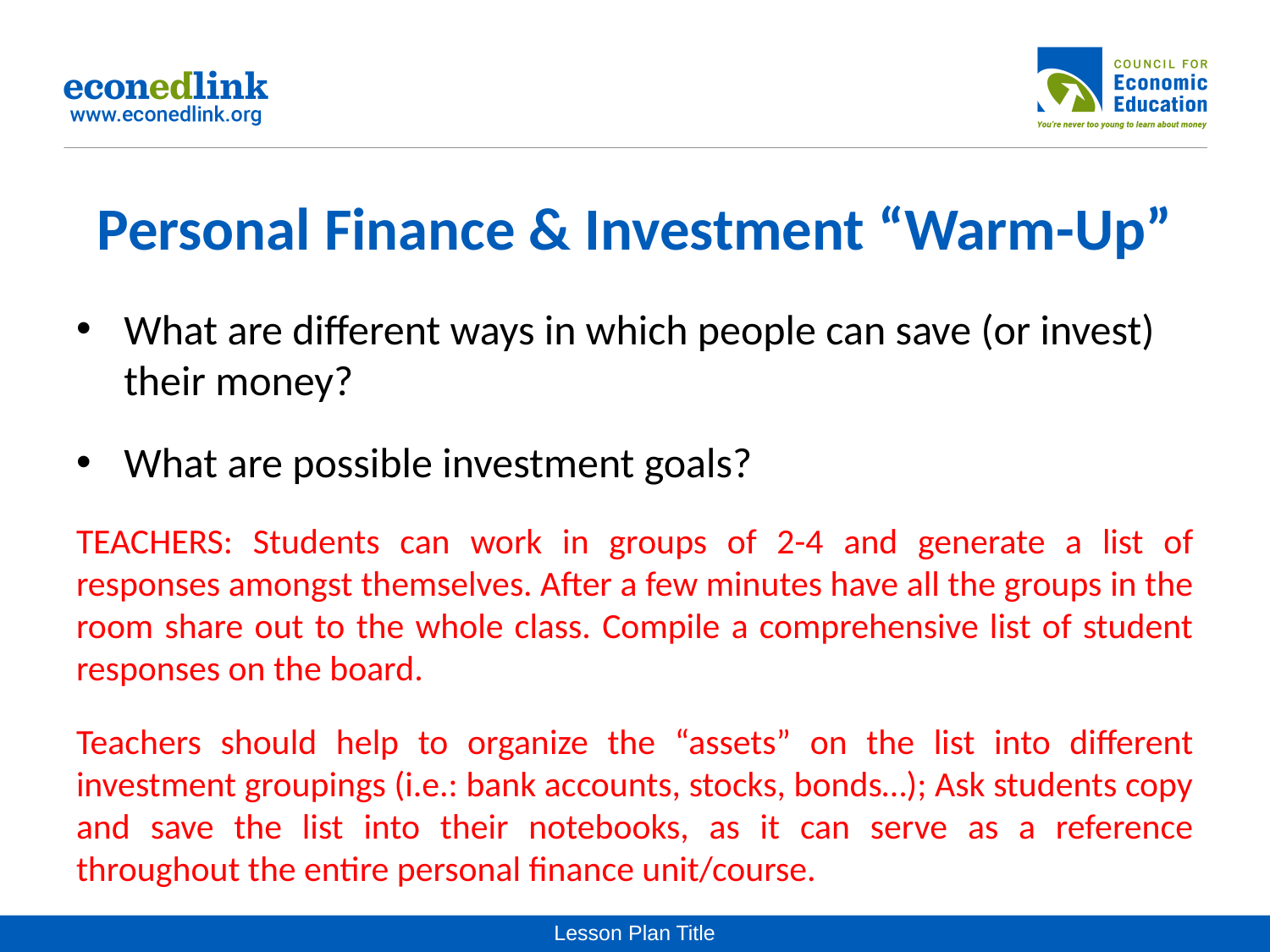

# Personal Finance & Investment “Warm-Up”
What are different ways in which people can save (or invest) their money?
What are possible investment goals?
TEACHERS: Students can work in groups of 2-4 and generate a list of responses amongst themselves. After a few minutes have all the groups in the room share out to the whole class. Compile a comprehensive list of student responses on the board.
Teachers should help to organize the “assets” on the list into different investment groupings (i.e.: bank accounts, stocks, bonds…); Ask students copy and save the list into their notebooks, as it can serve as a reference throughout the entire personal finance unit/course.